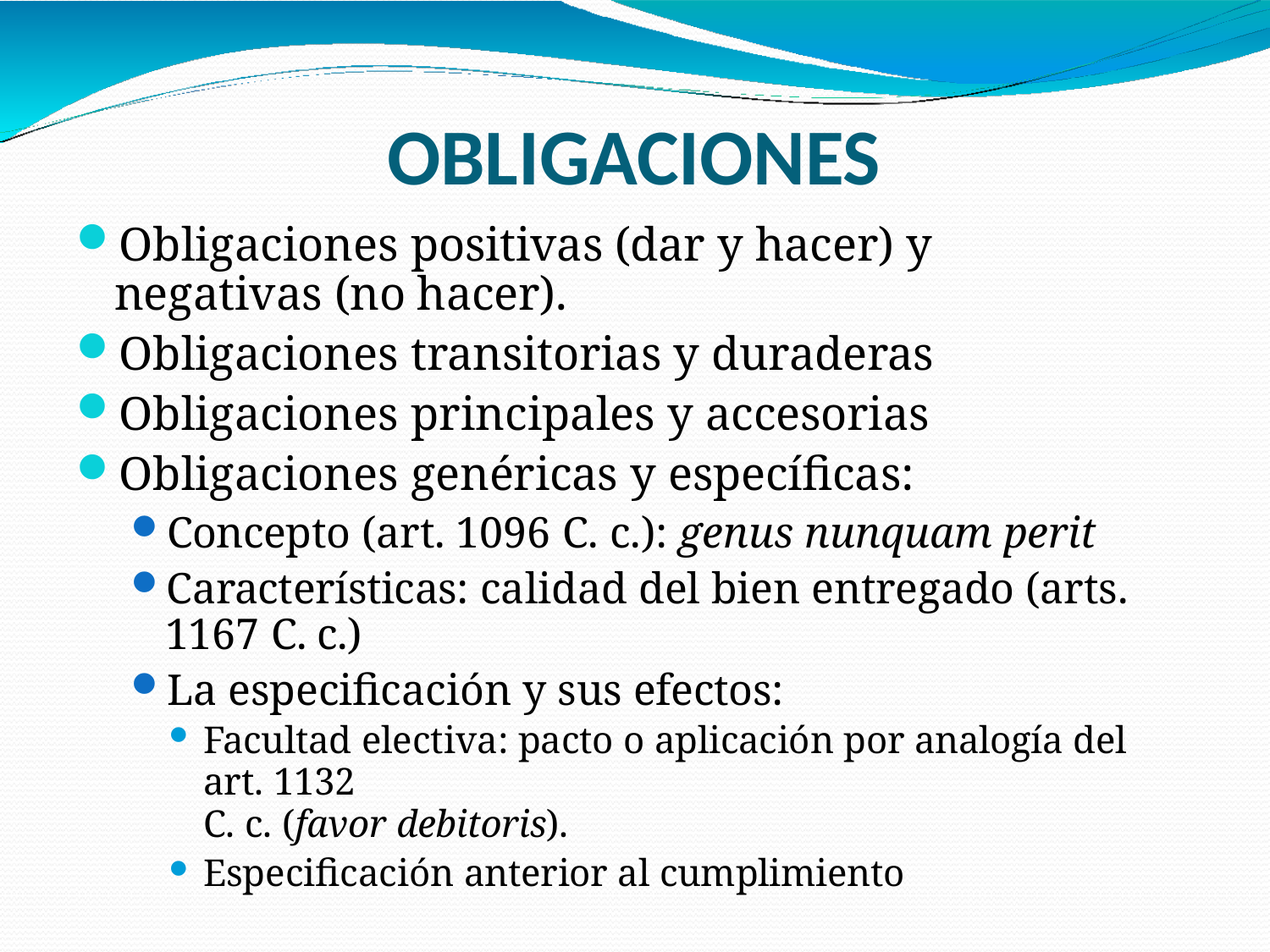

# OBLIGACIONES
Obligaciones positivas (dar y hacer) y negativas (no hacer).
Obligaciones transitorias y duraderas
Obligaciones principales y accesorias
Obligaciones genéricas y específicas:
Concepto (art. 1096 C. c.): genus nunquam perit
Características: calidad del bien entregado (arts. 1167 C. c.)
La especificación y sus efectos:
Facultad electiva: pacto o aplicación por analogía del art. 1132
C. c. (favor debitoris).
Especificación anterior al cumplimiento